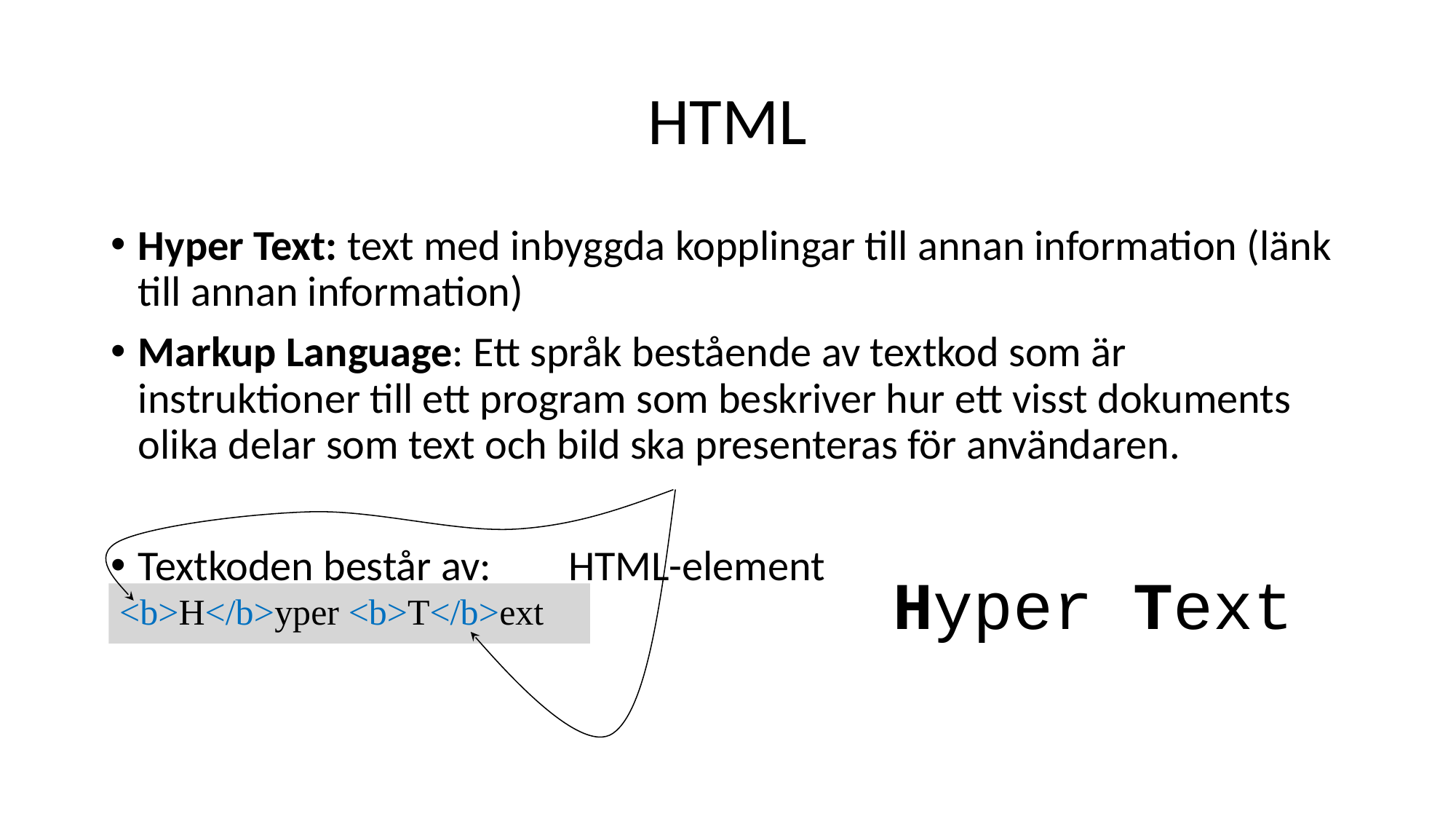

# HTML
Hyper Text: text med inbyggda kopplingar till annan information (länk till annan information)
Markup Language: Ett språk bestående av textkod som är instruktioner till ett program som beskriver hur ett visst dokuments olika delar som text och bild ska presenteras för användaren.

Textkoden består av:        HTML-element

<b>H</b>yper <b>T</b>ext
Hyper Text